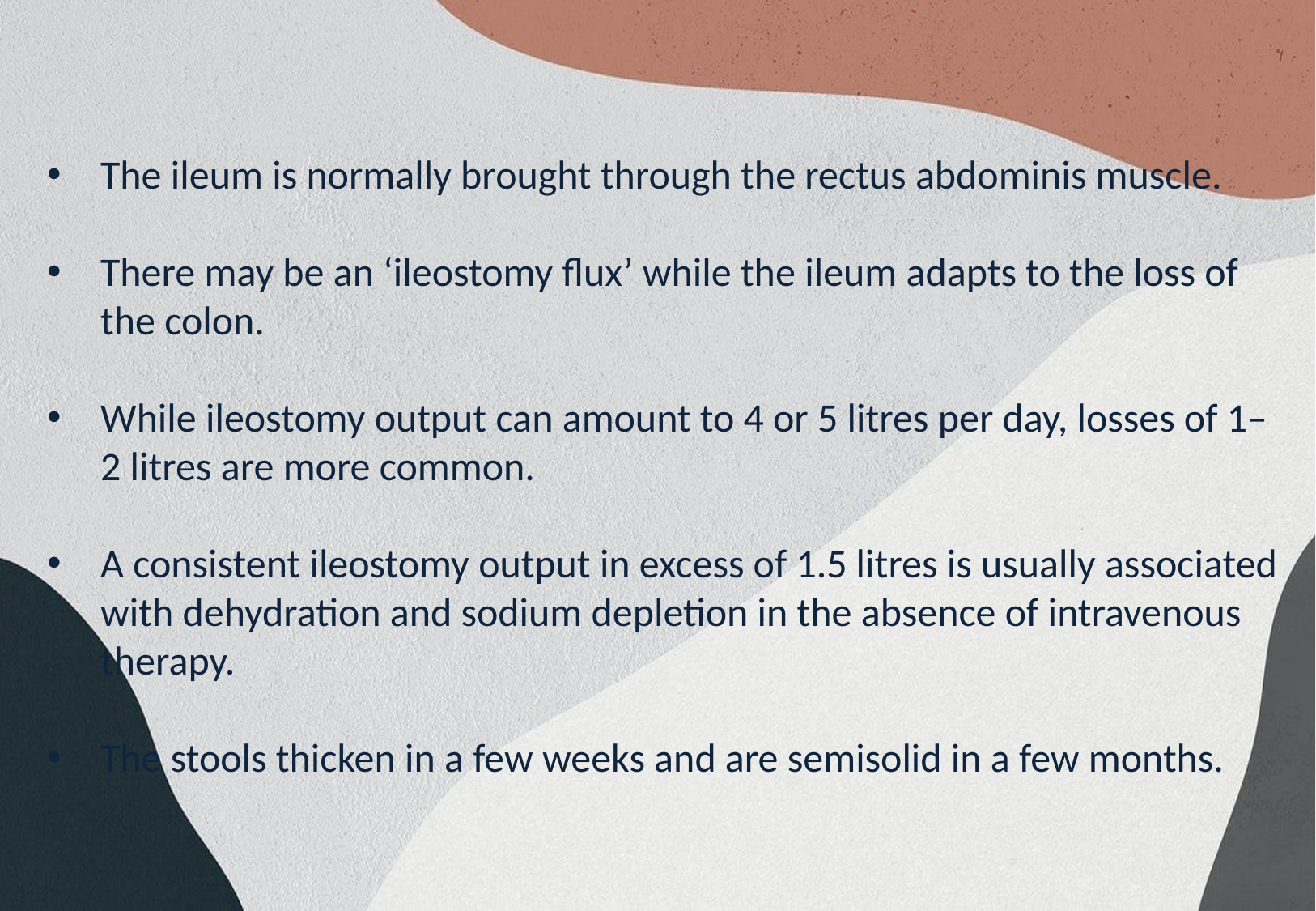

The ileum is normally brought through the rectus abdominis muscle.

There may be an ‘ileostomy flux’ while the ileum adapts to the loss of the colon.

While ileostomy output can amount to 4 or 5 litres per day, losses of 1–2 litres are more common.

A consistent ileostomy output in excess of 1.5 litres is usually associated with dehydration and sodium depletion in the absence of intravenous therapy.

The stools thicken in a few weeks and are semisolid in a few months.